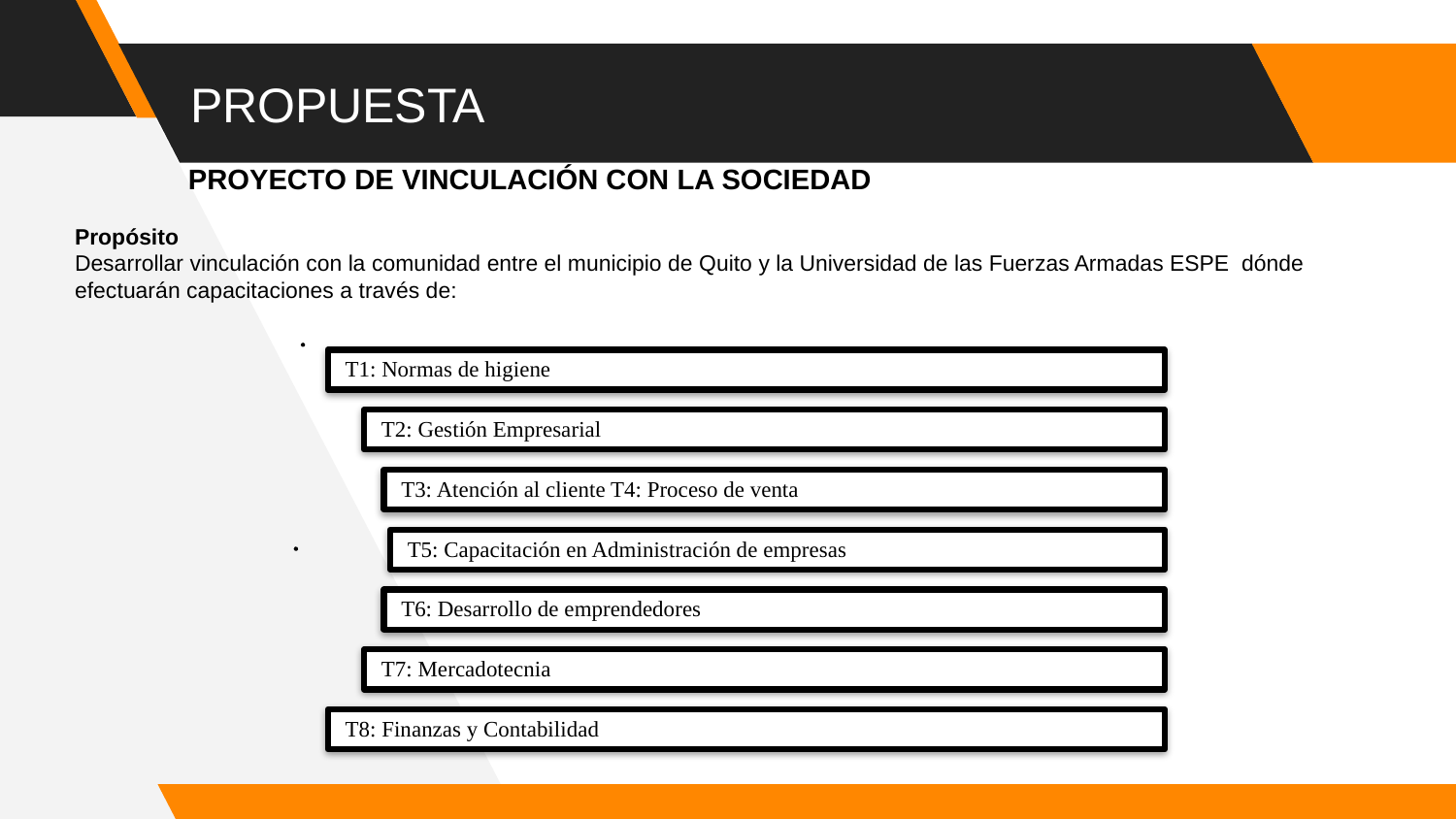

# PROPUESTA
PROYECTO DE VINCULACIÓN CON LA SOCIEDAD
Propósito
Desarrollar vinculación con la comunidad entre el municipio de Quito y la Universidad de las Fuerzas Armadas ESPE  dónde efectuarán capacitaciones a través de:
T1: Normas de higiene
T2: Gestión Empresarial
T3: Atención al cliente T4: Proceso de venta
T5: Capacitación en Administración de empresas
T6: Desarrollo de emprendedores
T7: Mercadotecnia
T8: Finanzas y Contabilidad